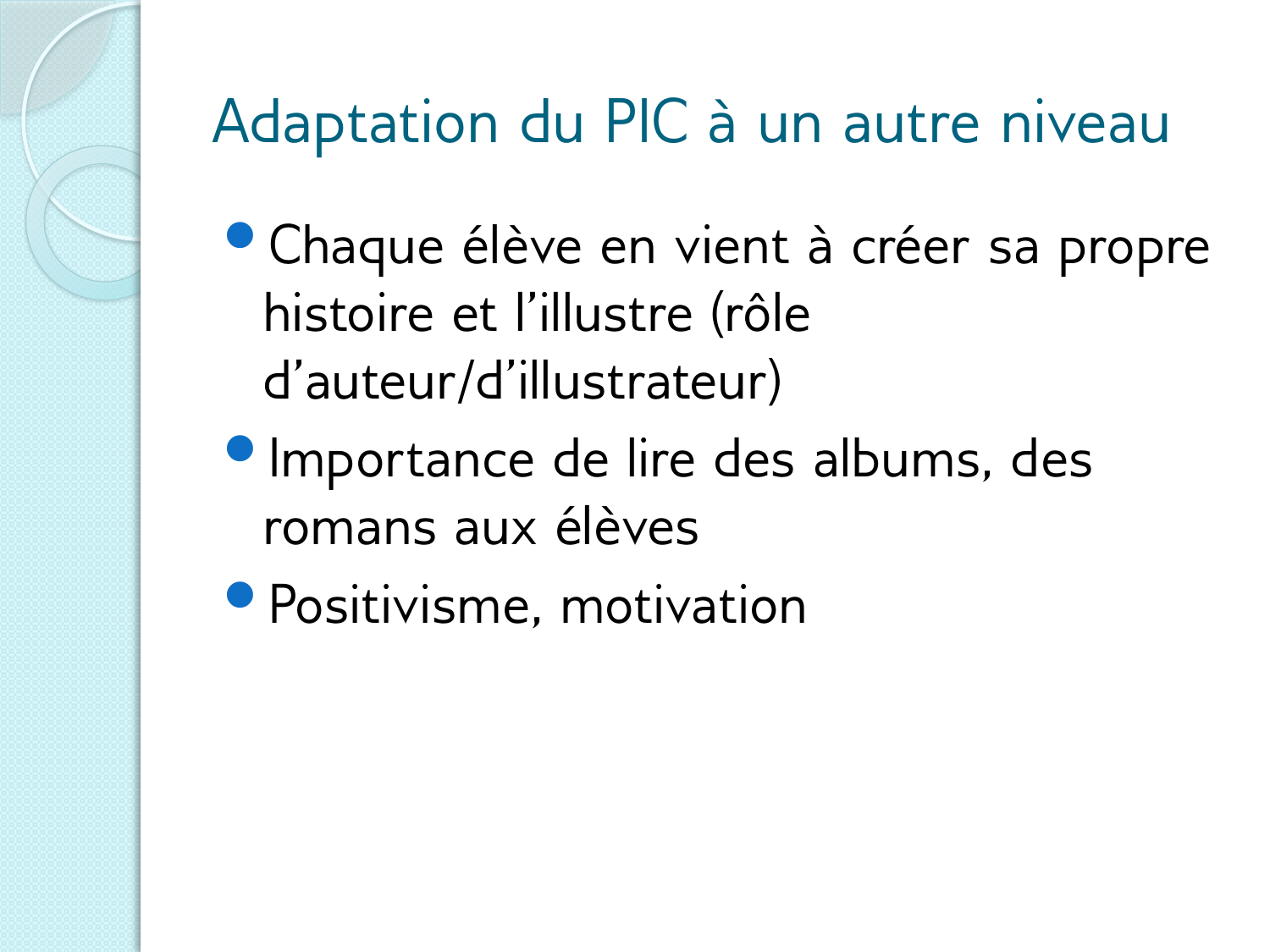

# Adaptation du PIC à un autre niveau
Chaque élève en vient à créer sa propre histoire et l’illustre (rôle d’auteur/d’illustrateur)
Importance de lire des albums, des romans aux élèves
Positivisme, motivation